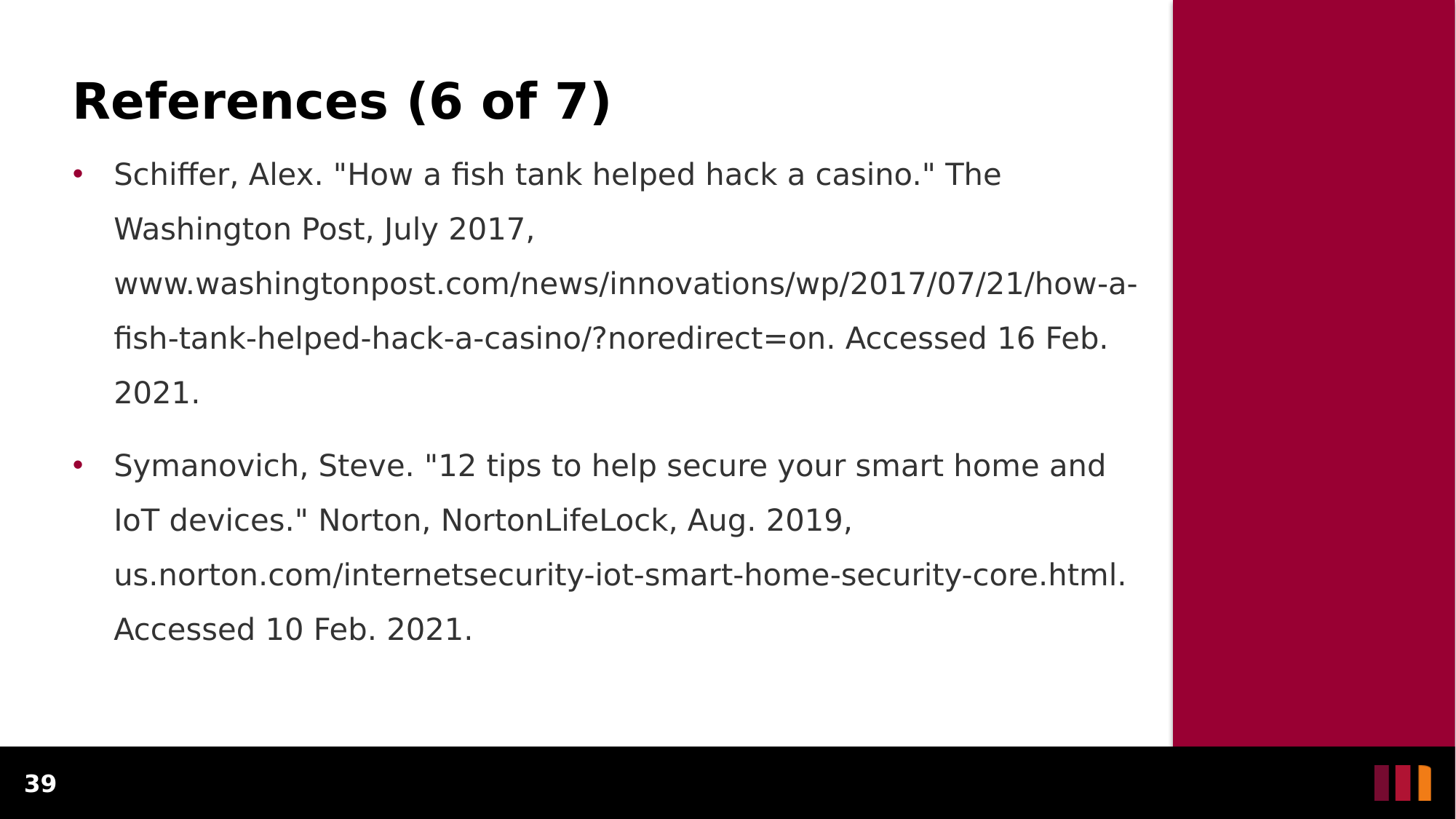

# References (6 of 7)
Schiffer, Alex. "How a fish tank helped hack a casino." The Washington Post, July 2017, www.washingtonpost.com/news/innovations/wp/2017/07/21/how-a-fish-tank-helped-hack-a-casino/?noredirect=on. Accessed 16 Feb. 2021.
Symanovich, Steve. "12 tips to help secure your smart home and IoT devices." Norton, NortonLifeLock, Aug. 2019, us.norton.com/internetsecurity-iot-smart-home-security-core.html. Accessed 10 Feb. 2021.

39